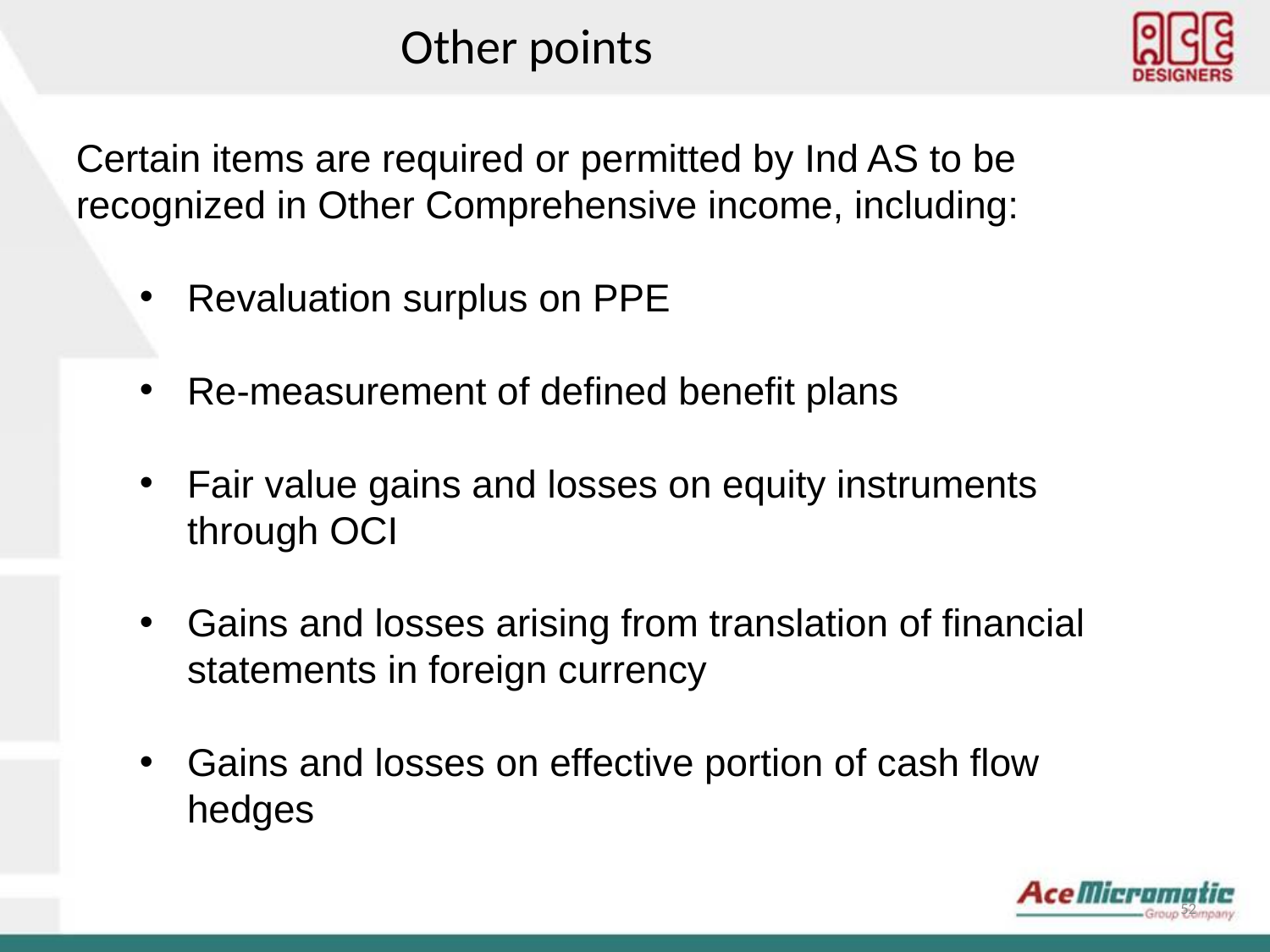

Other points
Certain items are required or permitted by Ind AS to be recognized in Other Comprehensive income, including:

Revaluation surplus on PPE

Re-measurement of defined benefit plans

Fair value gains and losses on equity instruments through OCI

Gains and losses arising from translation of financial statements in foreign currency

Gains and losses on effective portion of cash flow hedges

52